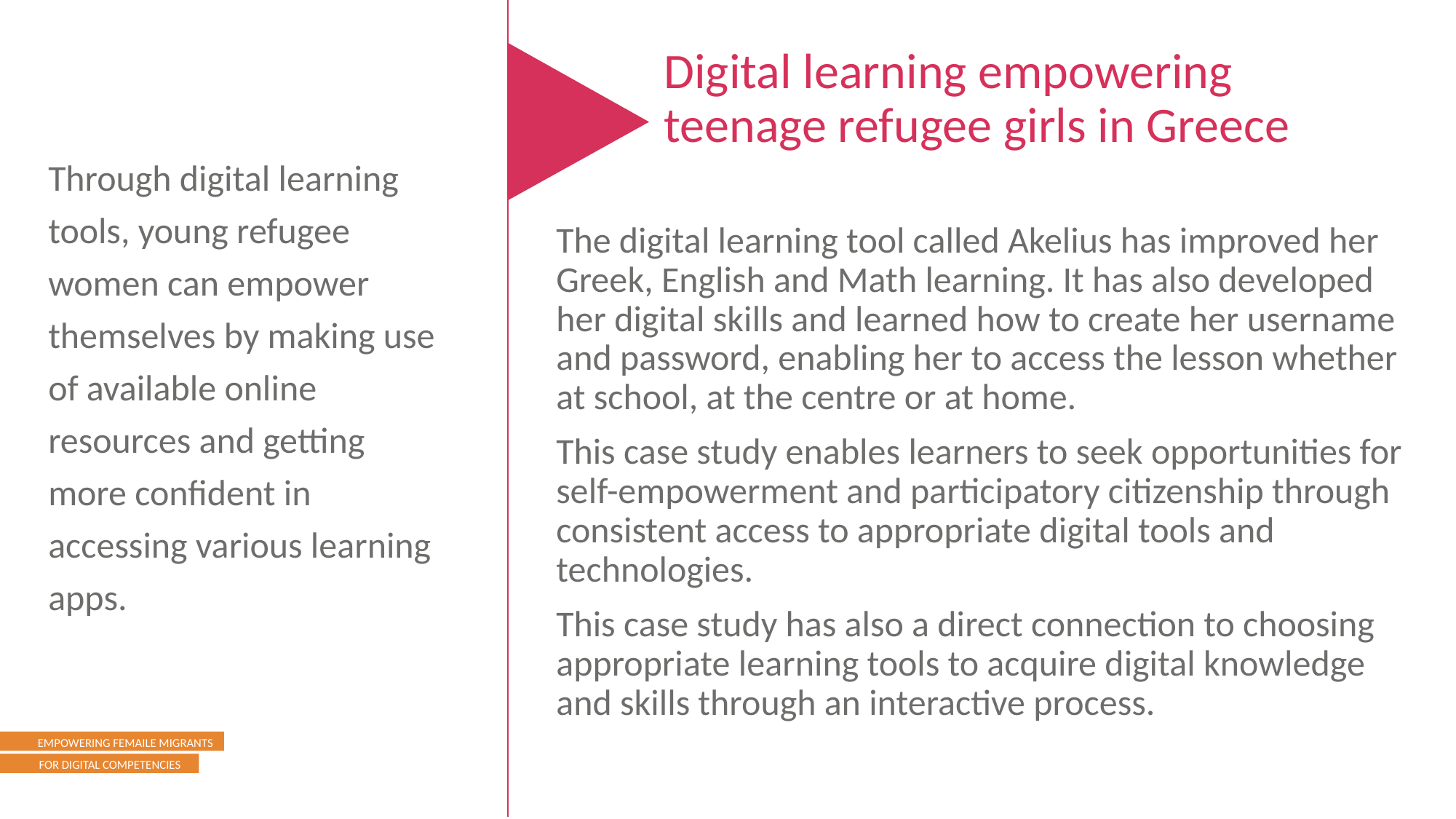

Digital learning empowering teenage refugee girls in Greece

Through digital learning tools, young refugee women can empower themselves by making use of available online resources and getting more confident in accessing various learning apps.
The digital learning tool called Akelius has improved her Greek, English and Math learning. It has also developed her digital skills and learned how to create her username and password, enabling her to access the lesson whether at school, at the centre or at home.
This case study enables learners to seek opportunities for self-empowerment and participatory citizenship through consistent access to appropriate digital tools and technologies.
This case study has also a direct connection to choosing appropriate learning tools to acquire digital knowledge and skills through an interactive process.